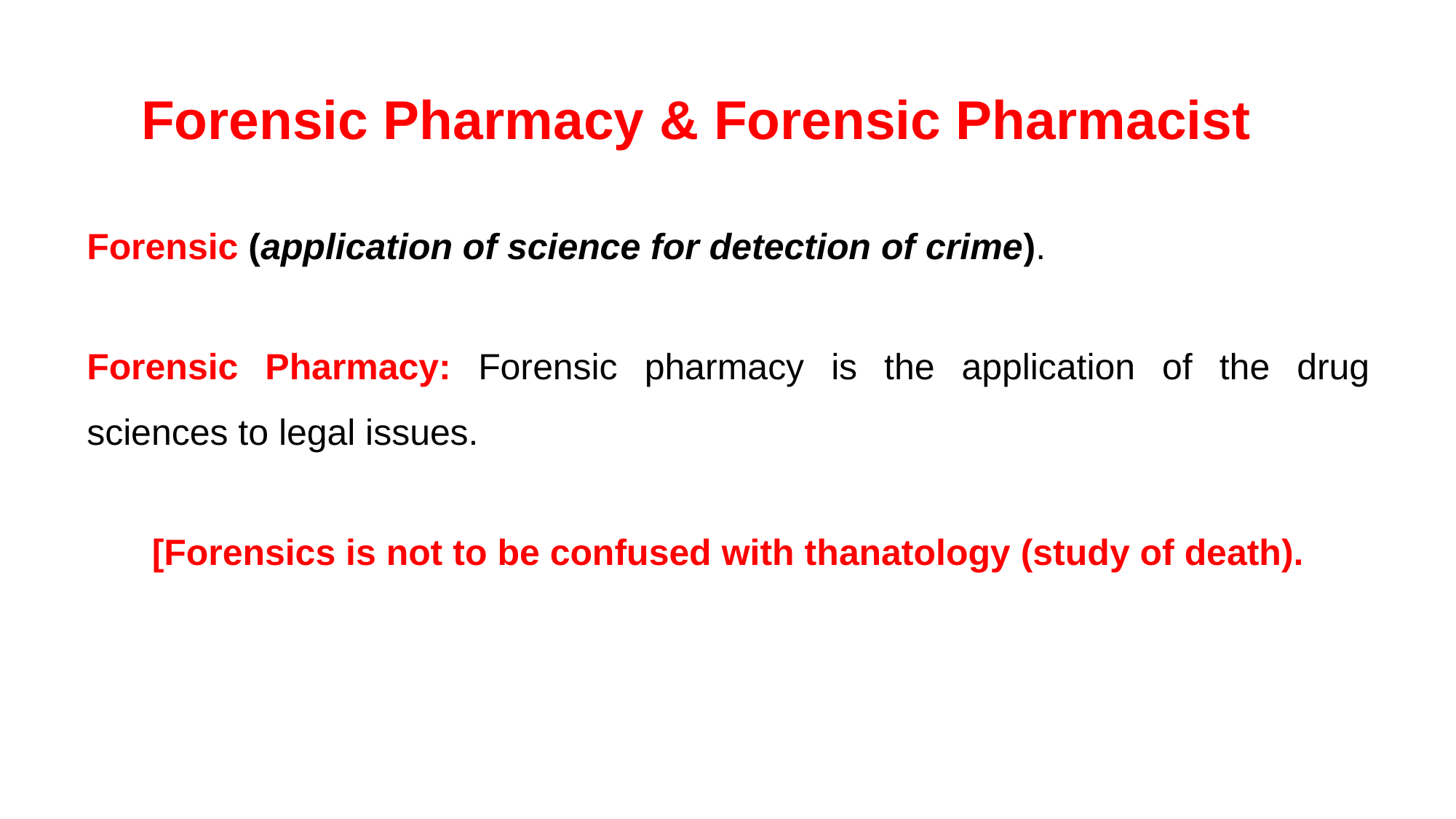

# Forensic Pharmacy & Forensic Pharmacist
Forensic (application of science for detection of crime).
Forensic Pharmacy: Forensic pharmacy is the application of the drug sciences to legal issues.
[Forensics is not to be confused with thanatology (study of death).